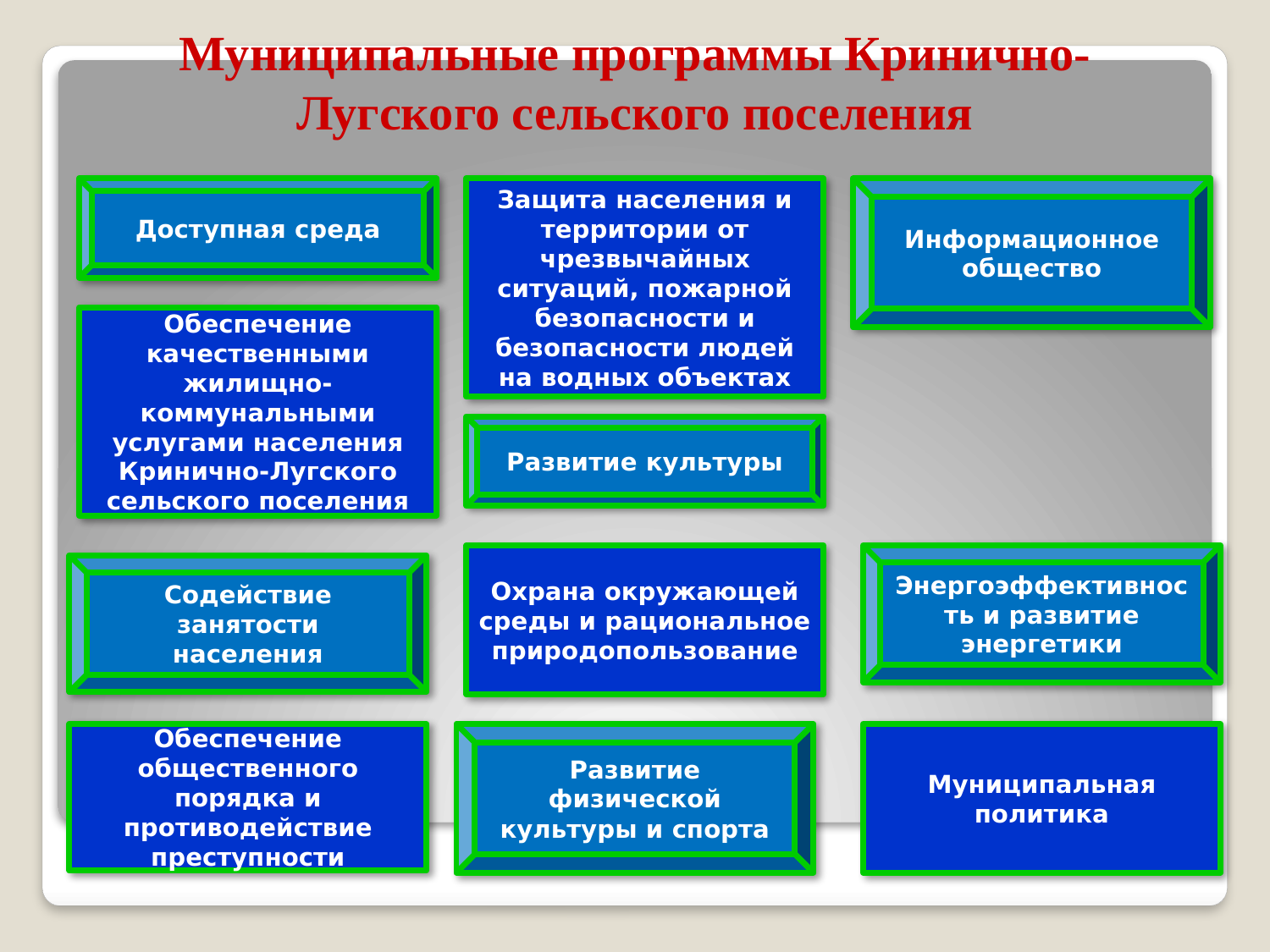

# Муниципальные программы Кринично-Лугского сельского поселения
Доступная среда
Защита населения и территории от чрезвычайных ситуаций, пожарной безопасности и безопасности людей на водных объектах
Информационное общество
Обеспечение качественными жилищно-коммунальными услугами населения Кринично-Лугского сельского поселения
Развитие культуры
Охрана окружающей среды и рациональное природопользование
Энергоэффективность и развитие энергетики
Содействие занятости населения
Обеспечение общественного порядка и противодействие преступности
Развитие физической культуры и спорта
Муниципальная политика